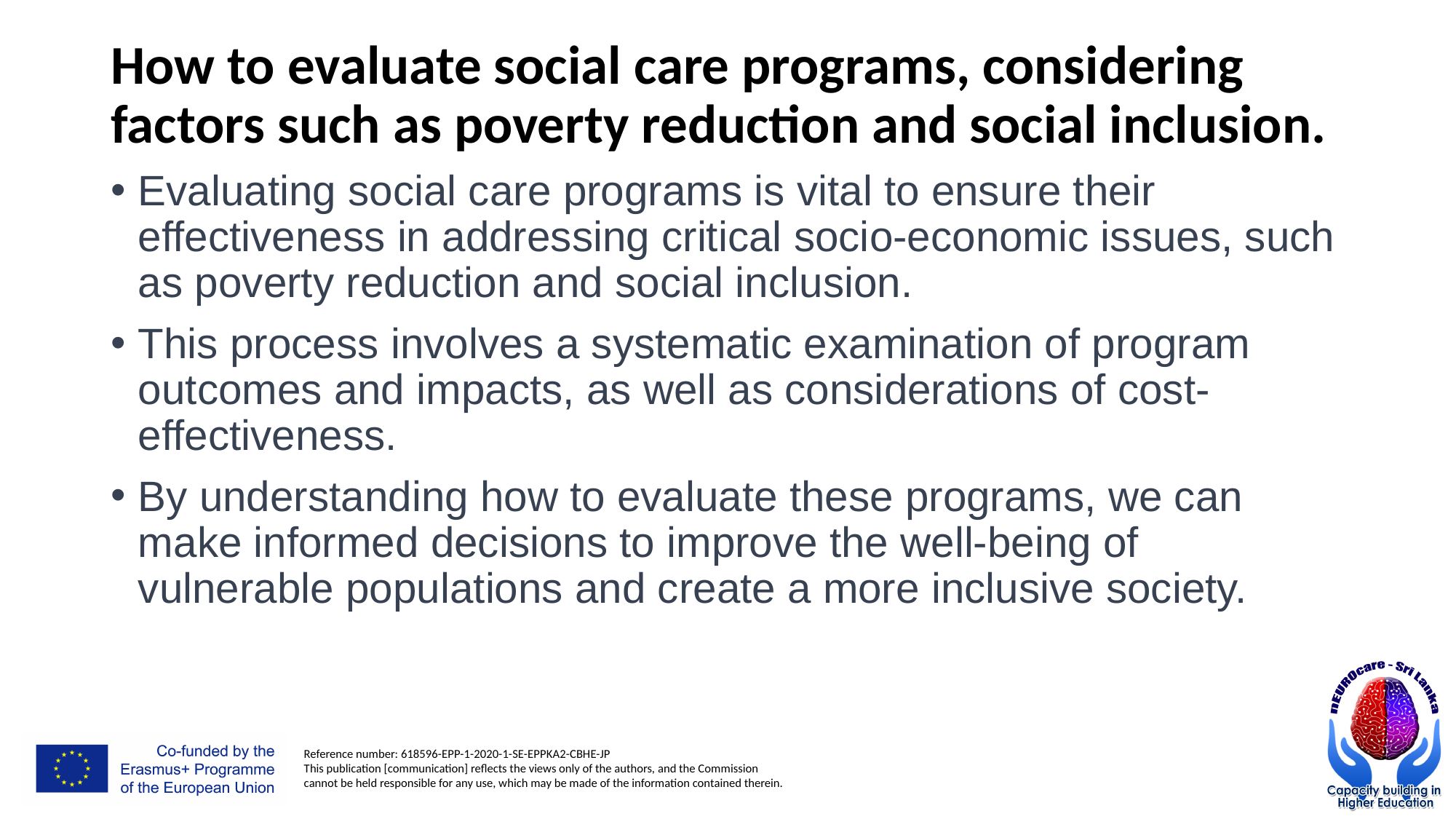

# How to evaluate social care programs, considering factors such as poverty reduction and social inclusion.
Evaluating social care programs is vital to ensure their effectiveness in addressing critical socio-economic issues, such as poverty reduction and social inclusion.
This process involves a systematic examination of program outcomes and impacts, as well as considerations of cost-effectiveness.
By understanding how to evaluate these programs, we can make informed decisions to improve the well-being of vulnerable populations and create a more inclusive society.